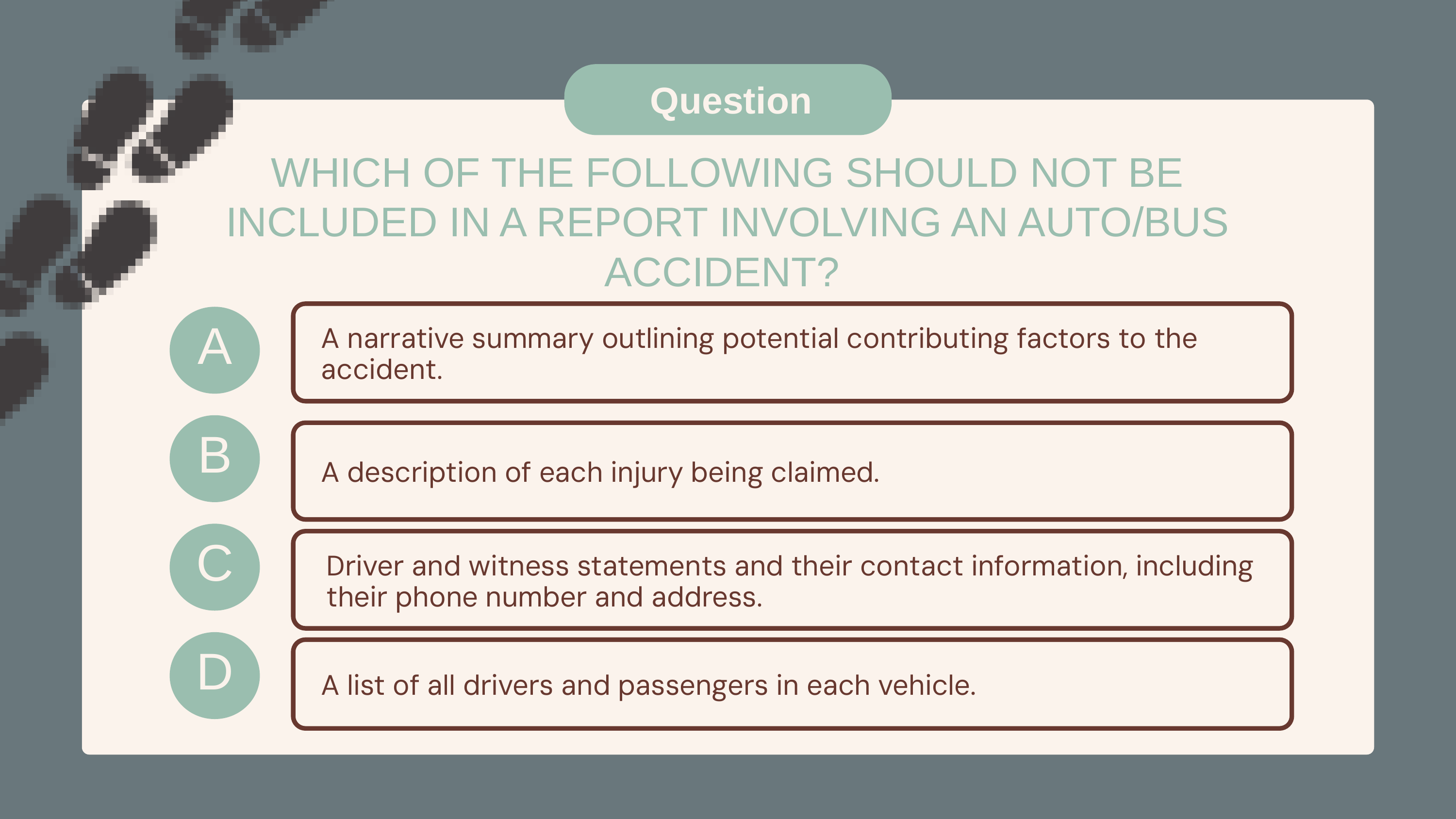

Question

WHICH OF THE FOLLOWING SHOULD NOT BE INCLUDED IN A REPORT INVOLVING AN AUTO/BUS ACCIDENT?

A
A narrative summary outlining potential contributing factors to the accident.

B

A description of each injury being claimed.

C

Driver and witness statements and their contact information, including their phone number and address.

D

A list of all drivers and passengers in each vehicle.